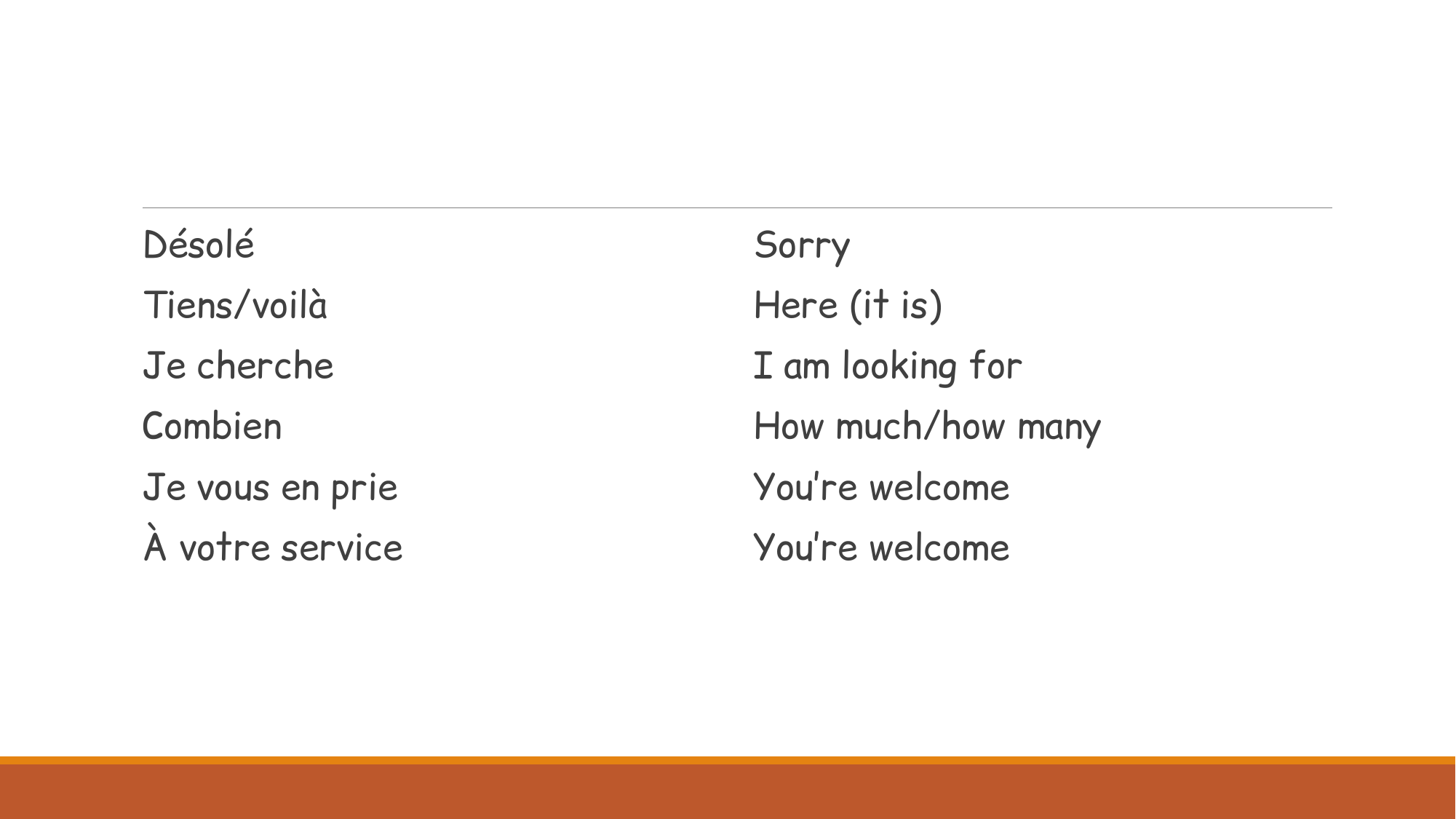

#
Désolé
Tiens/voilà
Je cherche
Combien
Je vous en prie
À votre service

Sorry
Here (it is)
I am looking for
How much/how many
You’re welcome
You’re welcome